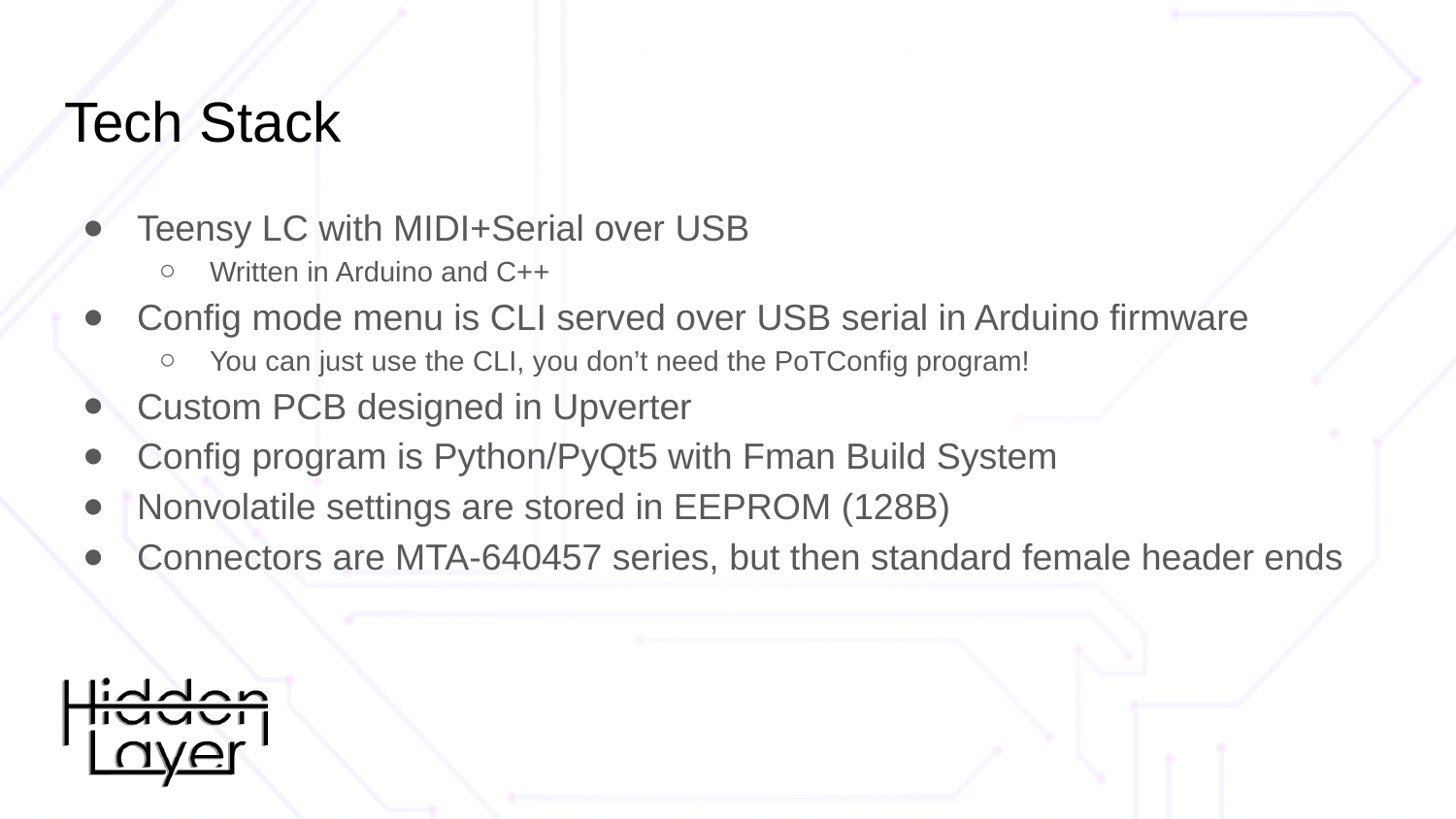

# Tech Stack
Teensy LC with MIDI+Serial over USB
Written in Arduino and C++
Config mode menu is CLI served over USB serial in Arduino firmware
You can just use the CLI, you don’t need the PoTConfig program!
Custom PCB designed in Upverter
Config program is Python/PyQt5 with Fman Build System
Nonvolatile settings are stored in EEPROM (128B)
Connectors are MTA-640457 series, but then standard female header ends